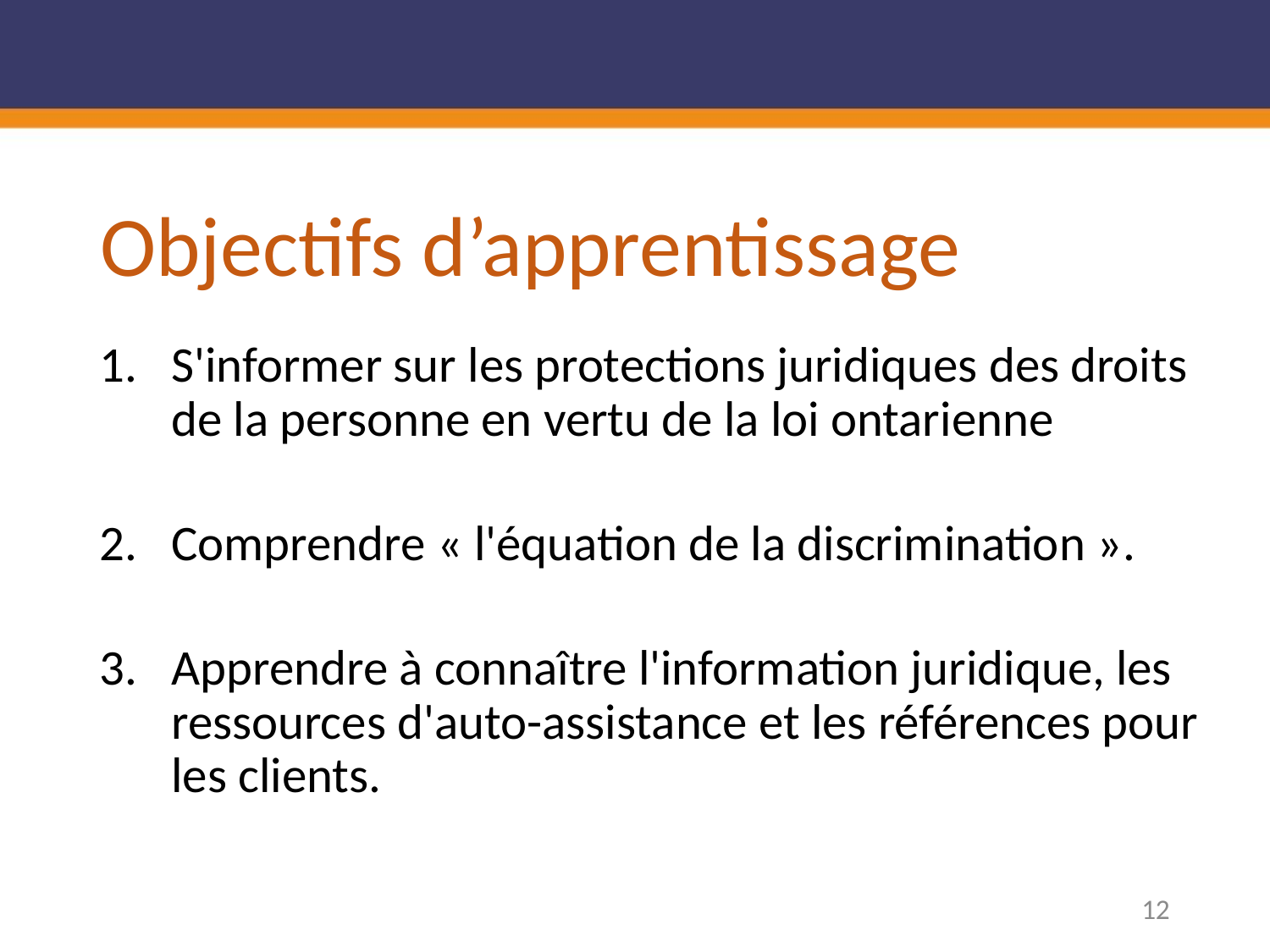

# Objectifs d’apprentissage
S'informer sur les protections juridiques des droits de la personne en vertu de la loi ontarienne

Comprendre « l'équation de la discrimination ».

Apprendre à connaître l'information juridique, les ressources d'auto-assistance et les références pour les clients.
12